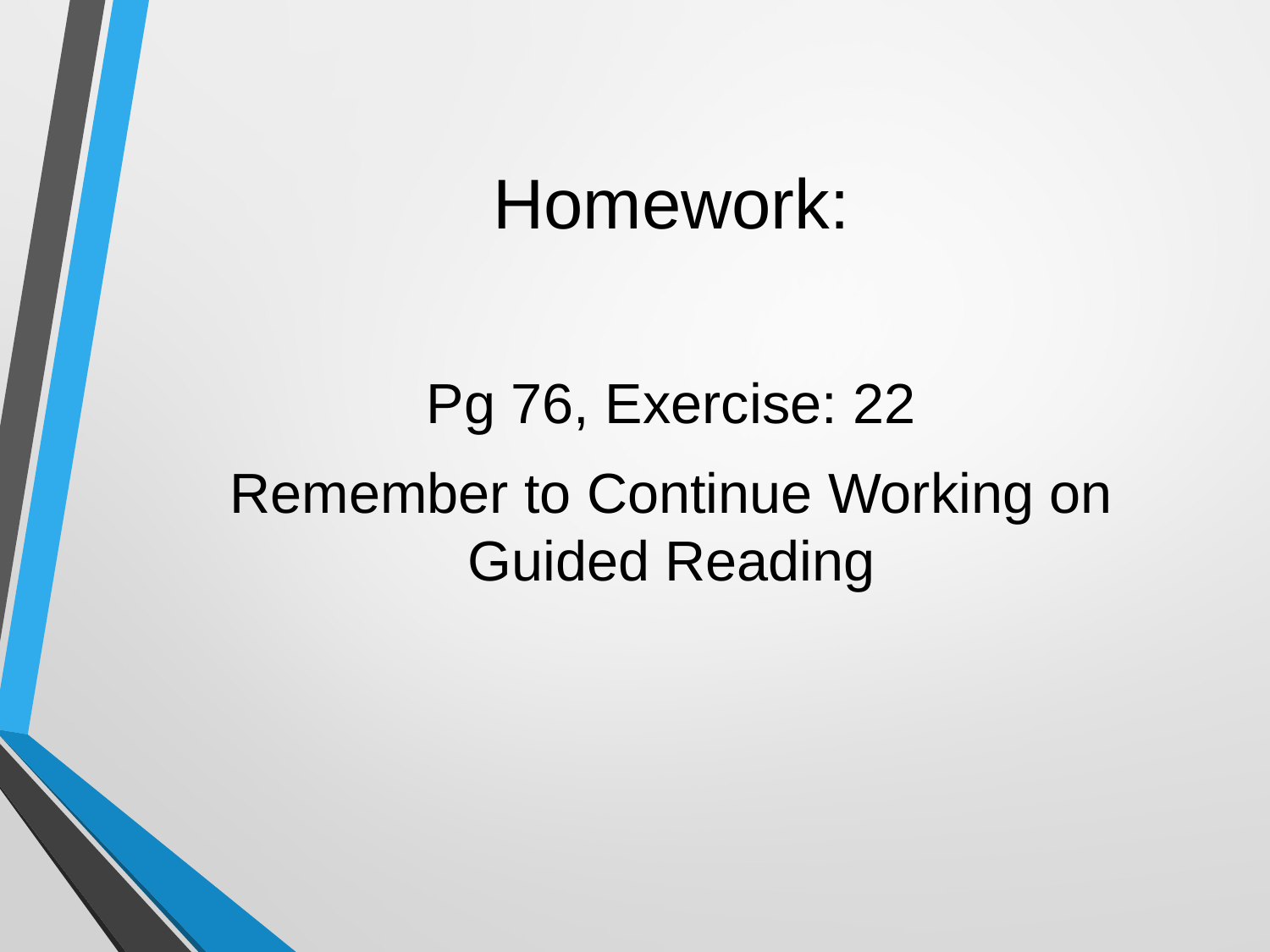

# Homework:
Pg 76, Exercise: 22
Remember to Continue Working on Guided Reading